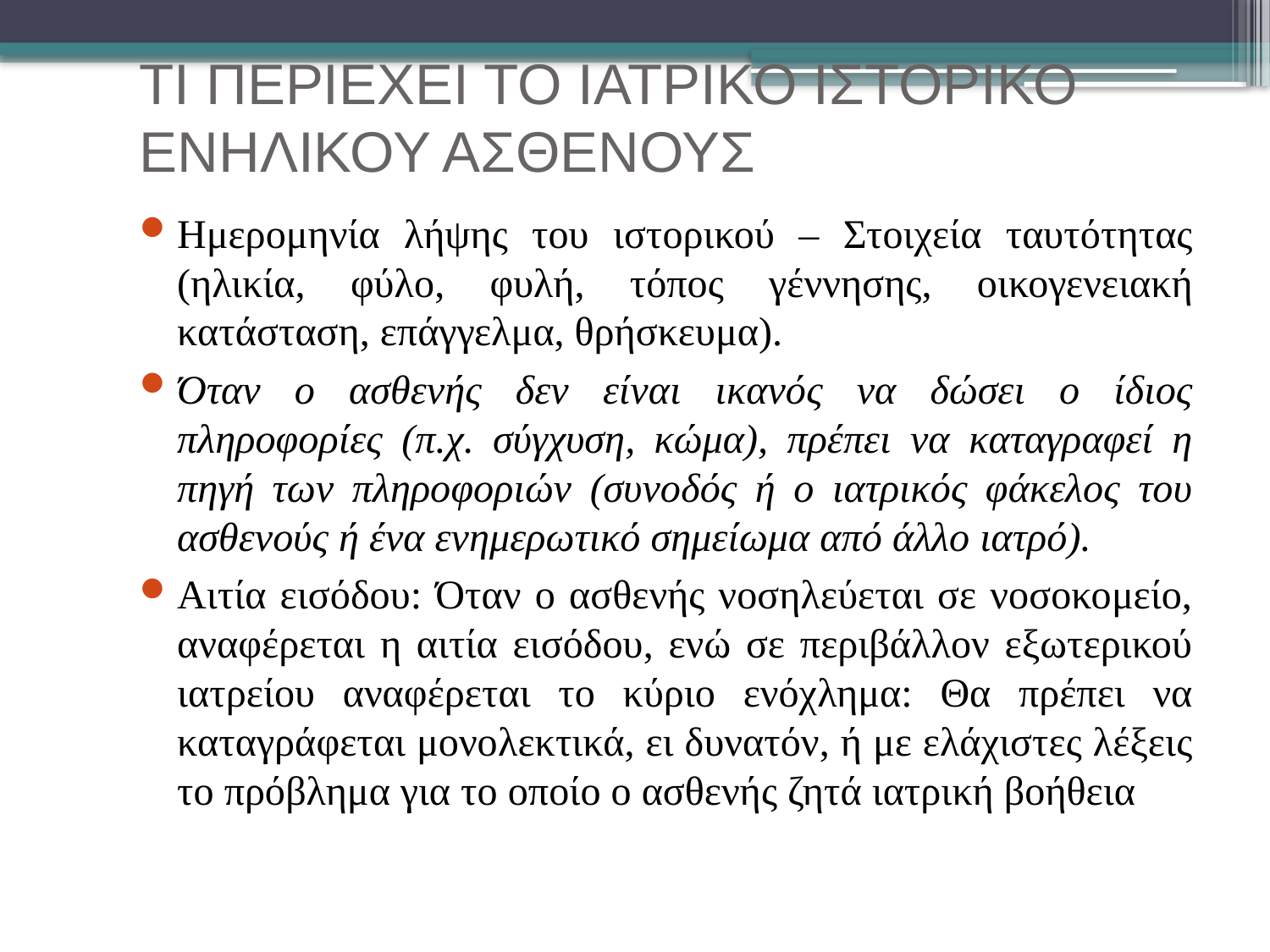

ΤΙ ΠΕΡΙΕΧΕΙ ΤΟ ΙΑΤΡΙΚΟ ΙΣΤΟΡΙΚΟ ΕΝΗΛΙΚΟΥ ΑΣΘΕΝΟΥΣ
Ημερομηνία λήψης του ιστορικού – Στοιχεία ταυτότητας (ηλικία, φύλο, φυλή, τόπος γέννησης, οικογενειακή κατάσταση, επάγγελμα, θρήσκευμα).
Όταν ο ασθενής δεν είναι ικανός να δώσει ο ίδιος πληροφορίες (π.χ. σύγχυση, κώμα), πρέπει να καταγραφεί η πηγή των πληροφοριών (συνοδός ή ο ιατρικός φάκελος του ασθενούς ή ένα ενημερωτικό σημείωμα από άλλο ιατρό).
Αιτία εισόδου: Όταν ο ασθενής νοσηλεύεται σε νοσοκομείο, αναφέρεται η αιτία εισόδου, ενώ σε περιβάλλον εξωτερικού ιατρείου αναφέρεται το κύριο ενόχλημα: Θα πρέπει να καταγράφεται μονολεκτικά, ει δυνατόν, ή με ελάχιστες λέξεις το πρόβλημα για το οποίο ο ασθενής ζητά ιατρική βοήθεια